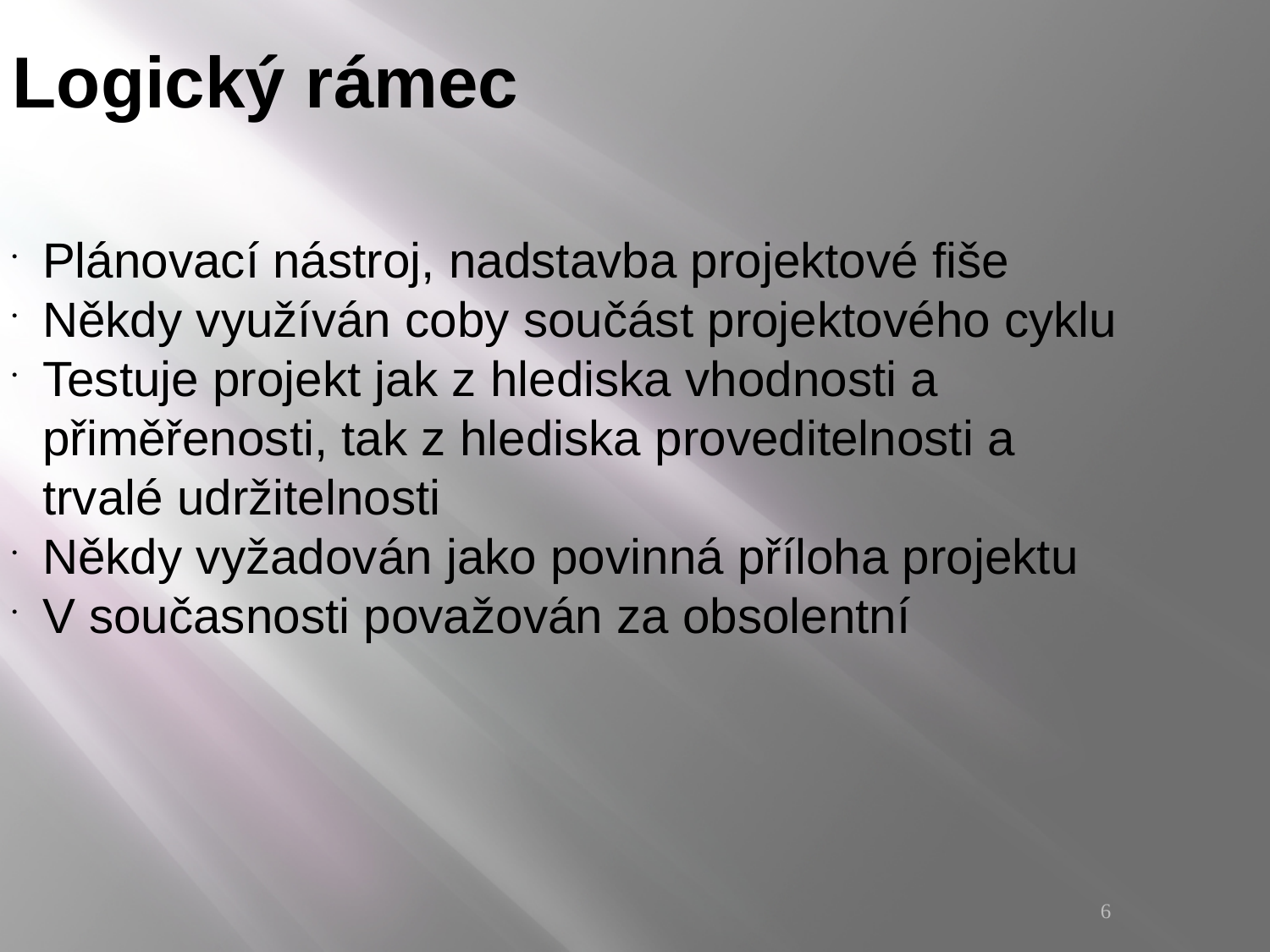

Logický rámec
Plánovací nástroj, nadstavba projektové fiše
Někdy využíván coby součást projektového cyklu
Testuje projekt jak z hlediska vhodnosti a přiměřenosti, tak z hlediska proveditelnosti a trvalé udržitelnosti
Někdy vyžadován jako povinná příloha projektu
V současnosti považován za obsolentní
6